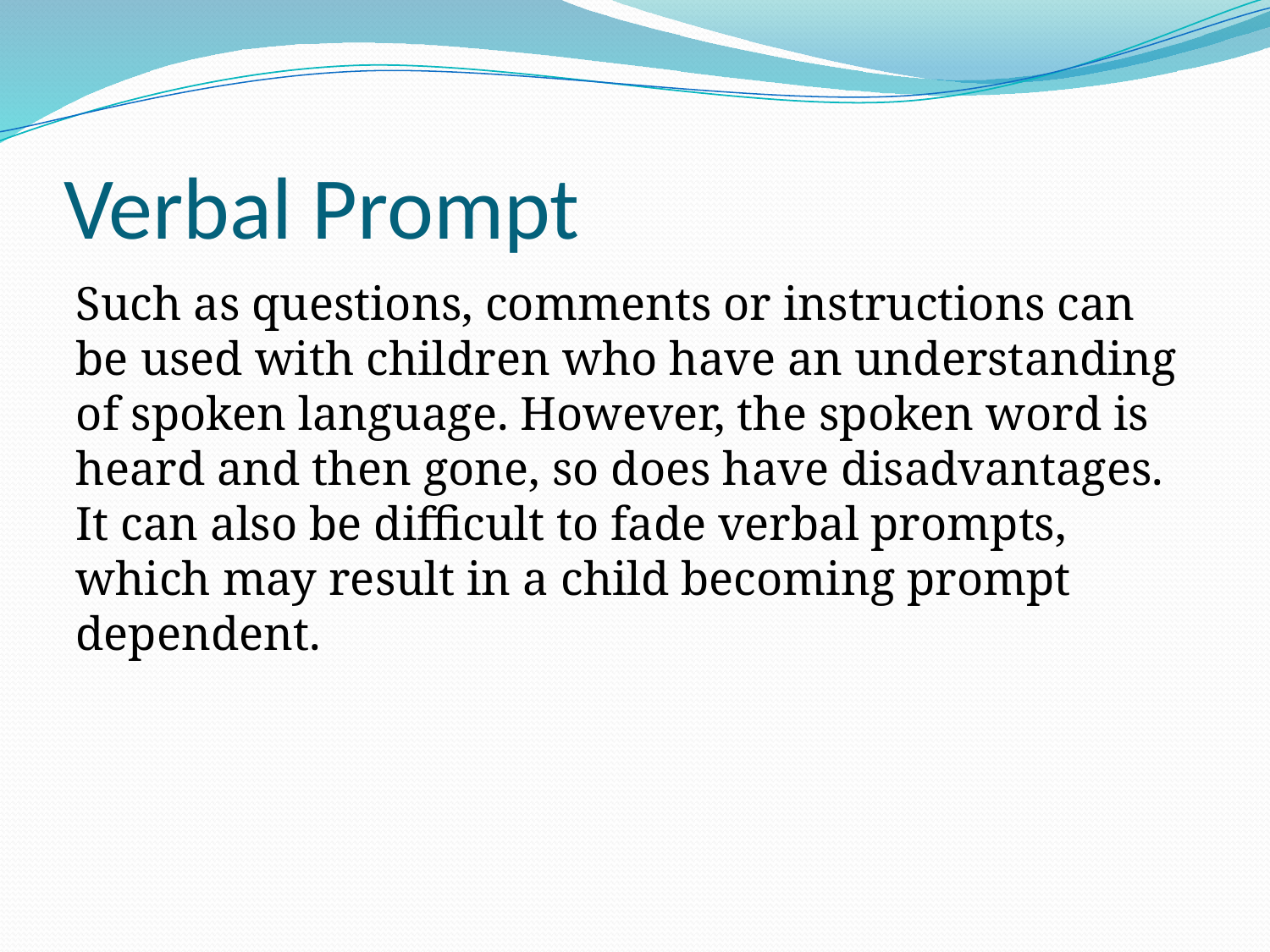

# Verbal Prompt
Such as questions, comments or instructions can be used with children who have an understanding of spoken language. However, the spoken word is heard and then gone, so does have disadvantages. It can also be difficult to fade verbal prompts, which may result in a child becoming prompt dependent.